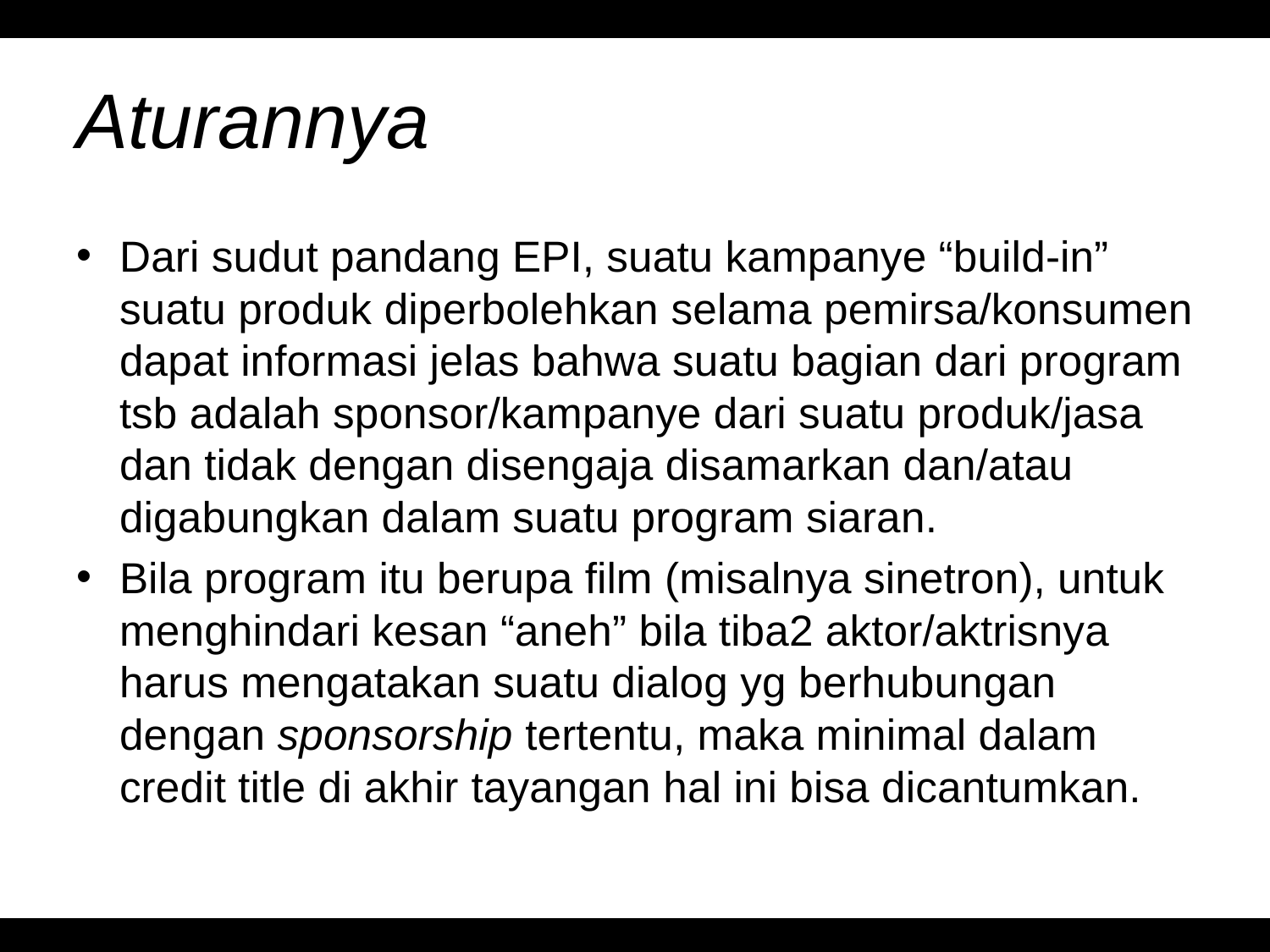

# Aturannya
Dari sudut pandang EPI, suatu kampanye “build-in” suatu produk diperbolehkan selama pemirsa/konsumen dapat informasi jelas bahwa suatu bagian dari program tsb adalah sponsor/kampanye dari suatu produk/jasa dan tidak dengan disengaja disamarkan dan/atau digabungkan dalam suatu program siaran.
Bila program itu berupa film (misalnya sinetron), untuk menghindari kesan “aneh” bila tiba2 aktor/aktrisnya harus mengatakan suatu dialog yg berhubungan dengan sponsorship tertentu, maka minimal dalam credit title di akhir tayangan hal ini bisa dicantumkan.